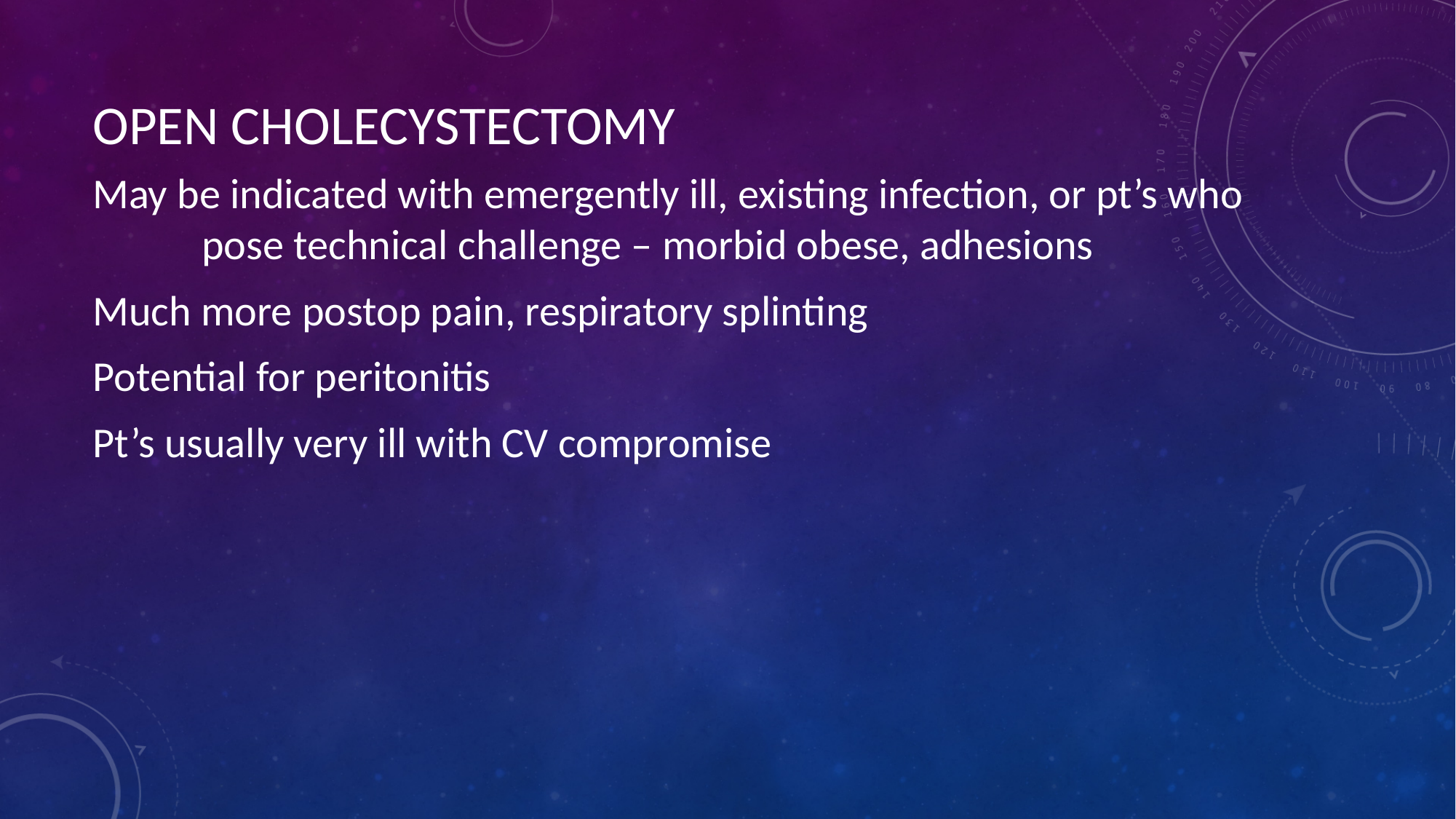

# Open cholecystectomy
May be indicated with emergently ill, existing infection, or pt’s who 	pose technical challenge – morbid obese, adhesions
Much more postop pain, respiratory splinting
Potential for peritonitis
Pt’s usually very ill with CV compromise